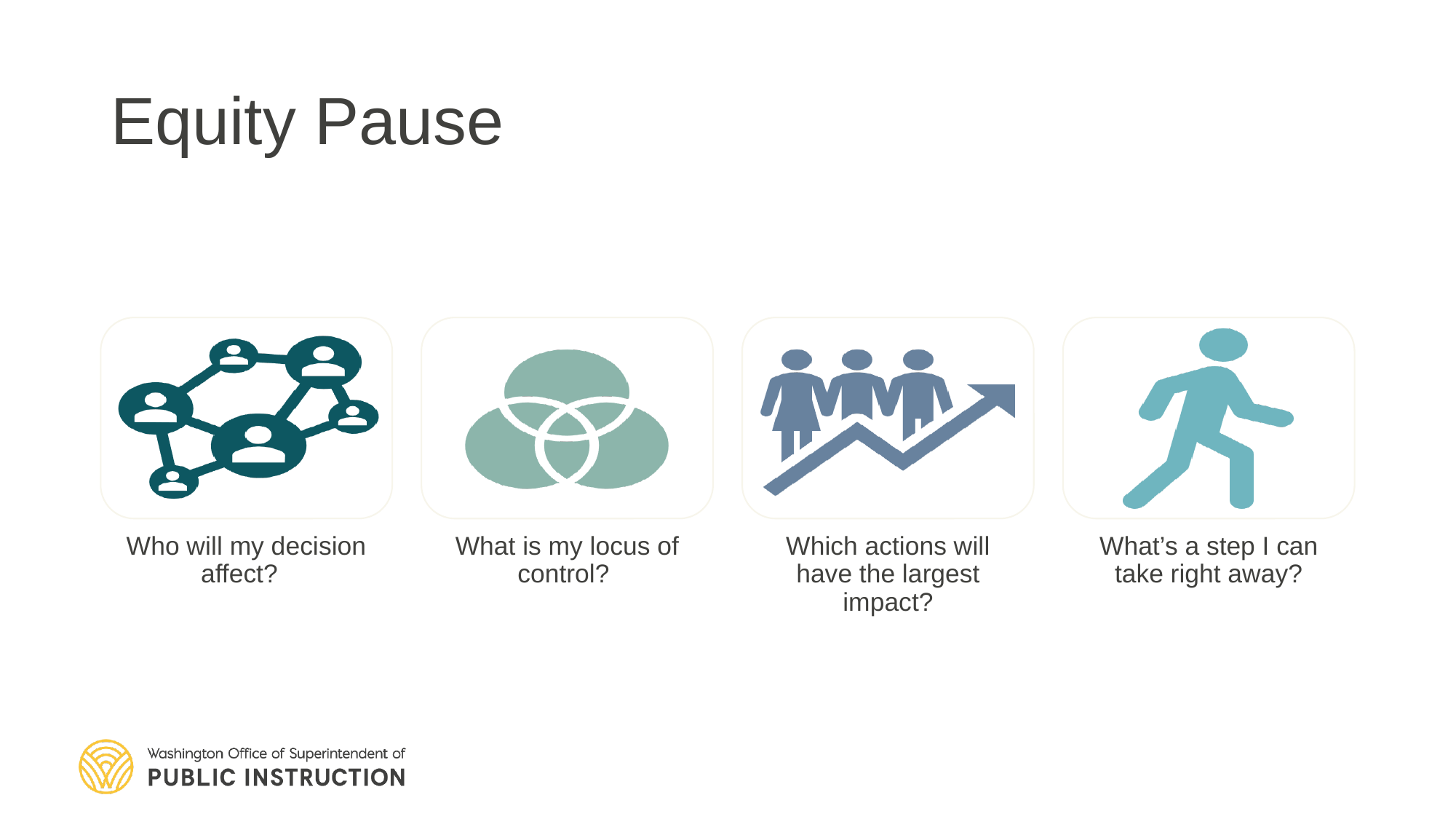

# Equity Pause
Who will my decision affect?
What is my locus of control?
Which actions will have the largest impact?
What’s a step I can take right away?